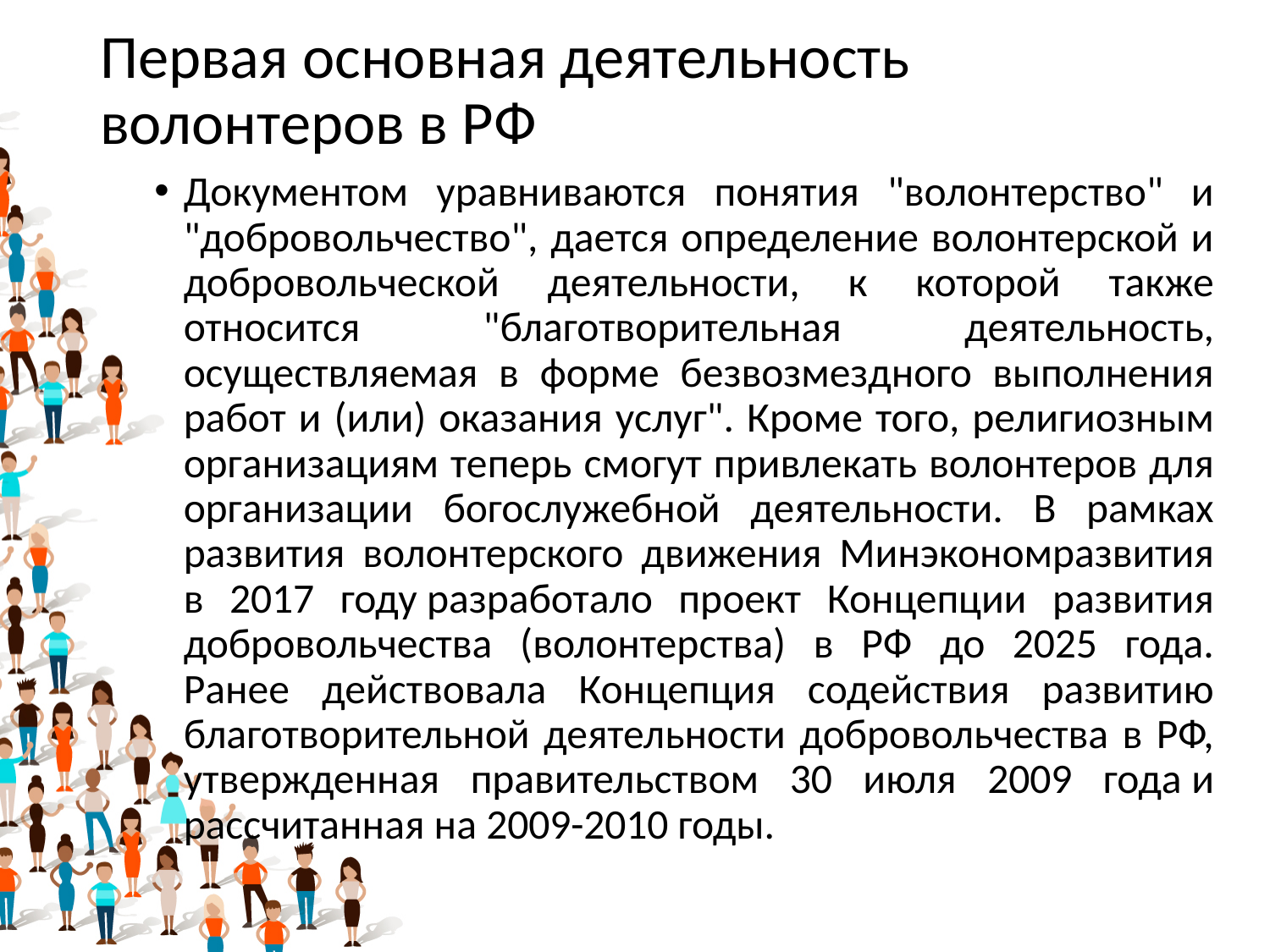

# Первая основная деятельность волонтеров в РФ
Документом уравниваются понятия "волонтерство" и "добровольчество", дается определение волонтерской и добровольческой деятельности, к которой также относится "благотворительная деятельность, осуществляемая в форме безвозмездного выполнения работ и (или) оказания услуг". Кроме того, религиозным организациям теперь смогут привлекать волонтеров для организации богослужебной деятельности. В рамках развития волонтерского движения Минэкономразвития в 2017 году разработало проект Концепции развития добровольчества (волонтерства) в РФ до 2025 года. Ранее действовала Концепция содействия развитию благотворительной деятельности добровольчества в РФ, утвержденная правительством 30 июля 2009 года и рассчитанная на 2009-2010 годы.